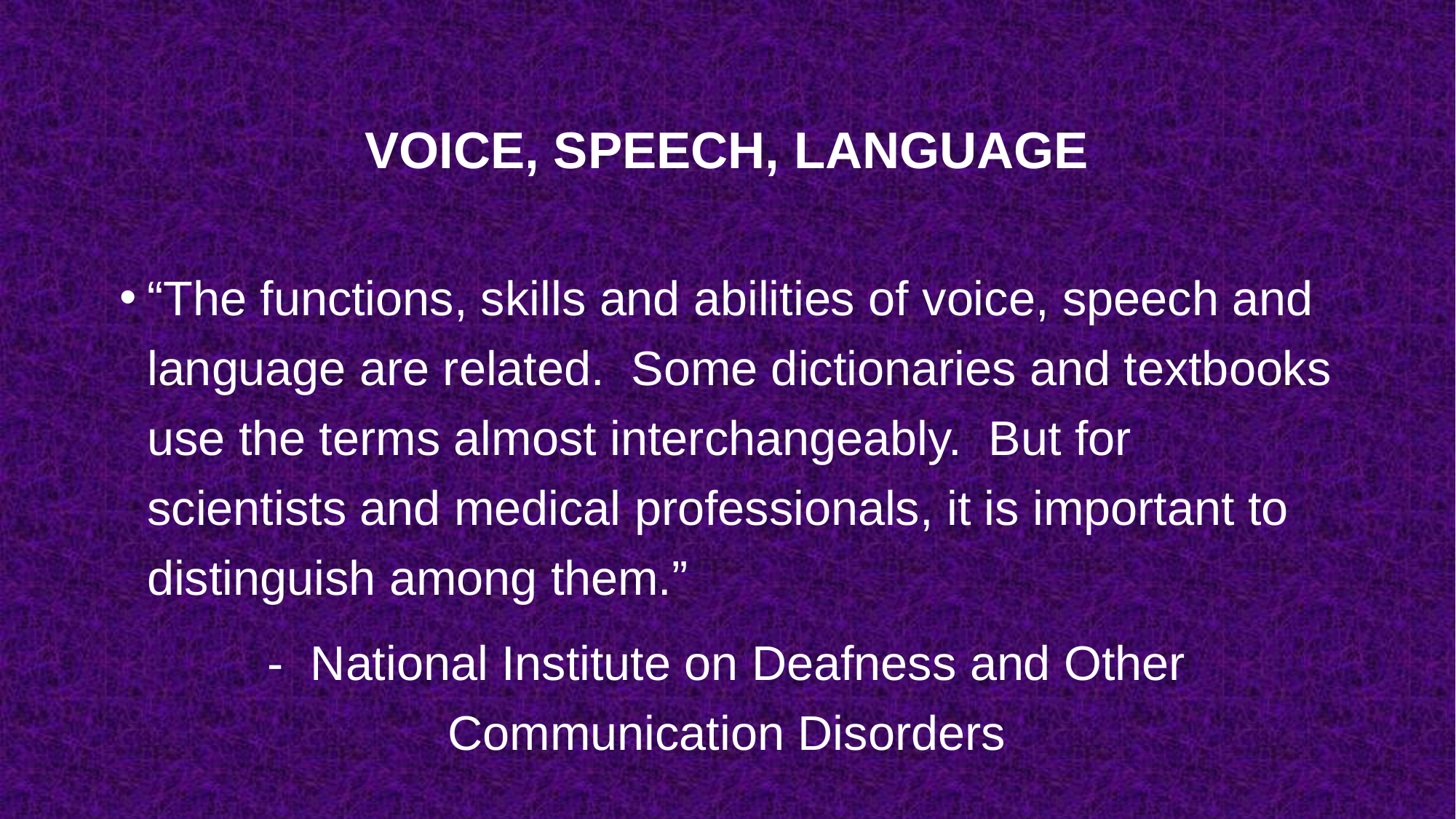

# Voice, speech, language
“The functions, skills and abilities of voice, speech and language are related.  Some dictionaries and textbooks use the terms almost interchangeably.  But for scientists and medical professionals, it is important to distinguish among them.”
-  National Institute on Deafness and Other Communication Disorders